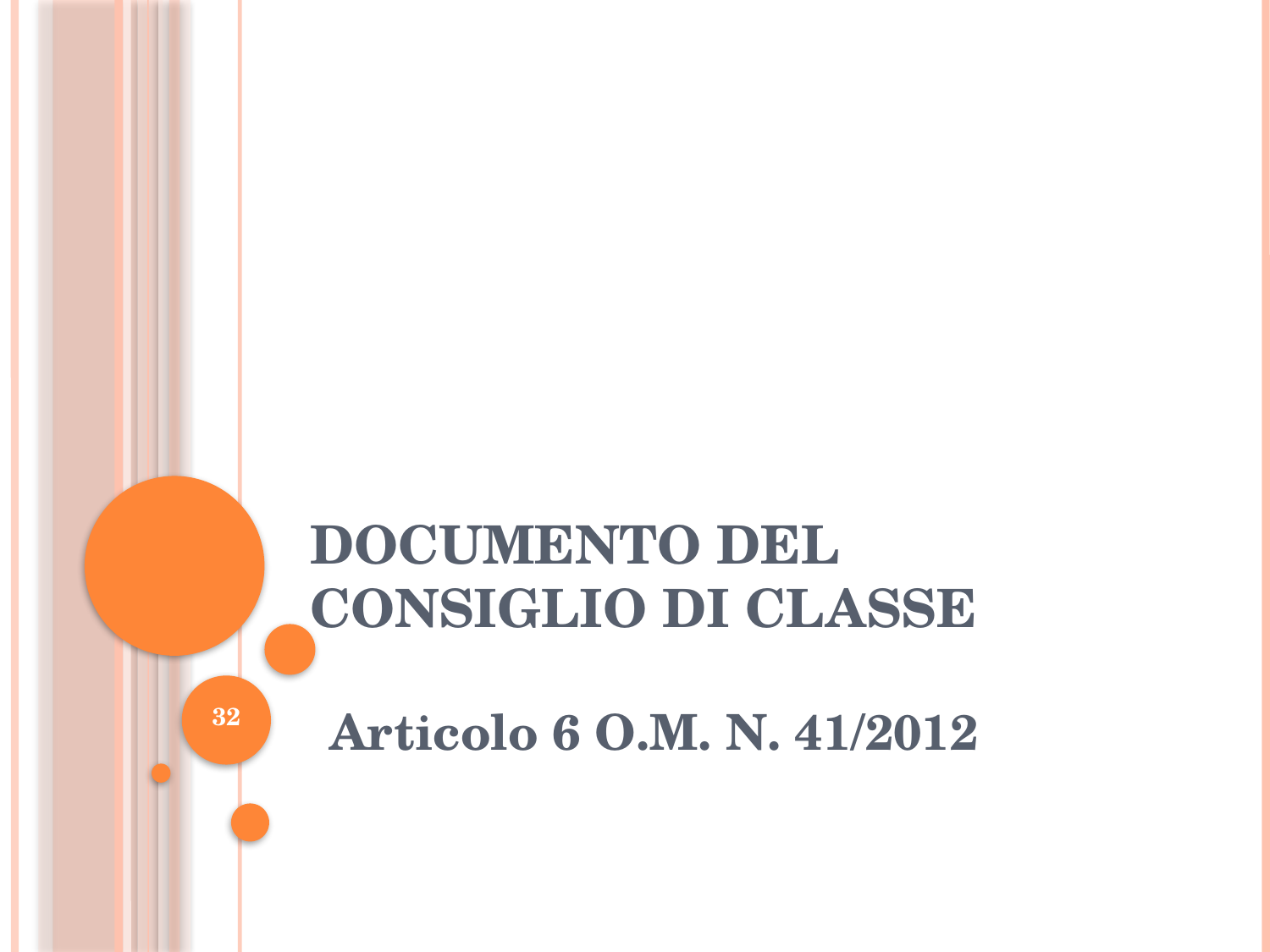

# DOCUMENTO DEL CONSIGLIO DI CLASSE
32
Articolo 6 O.M. N. 41/2012